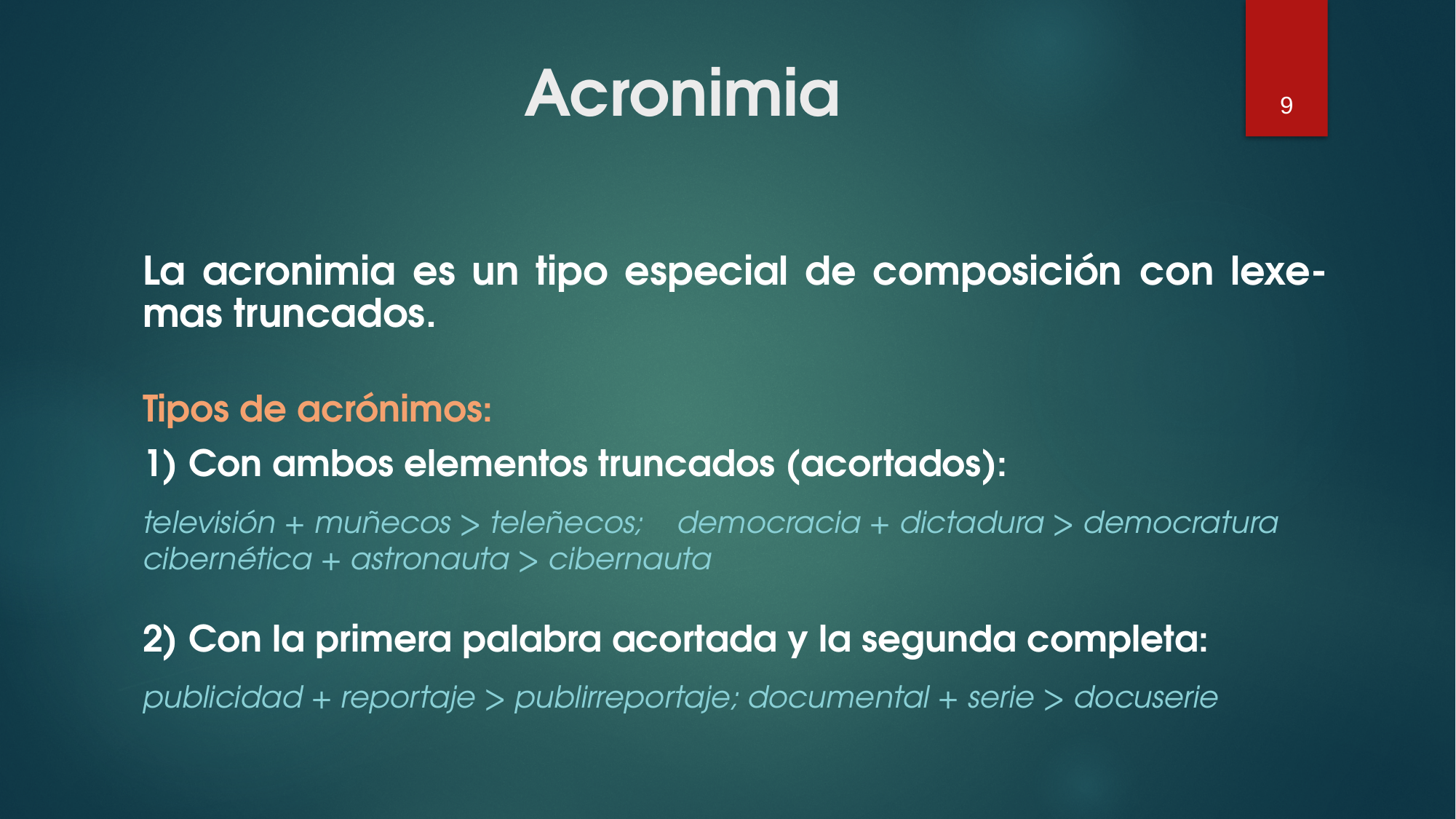

# Acronimia
9
La acronimia es un tipo especial de composición con lexe-mas truncados.

Tipos de acrónimos:
1) Con ambos elementos truncados (acortados):
televisión + muñecos > teleñecos;    democracia + dictadura > democratura
cibernética + astronauta > cibernauta

2) Con la primera palabra acortada y la segunda completa:
publicidad + reportaje > publirreportaje; documental + serie > docuserie